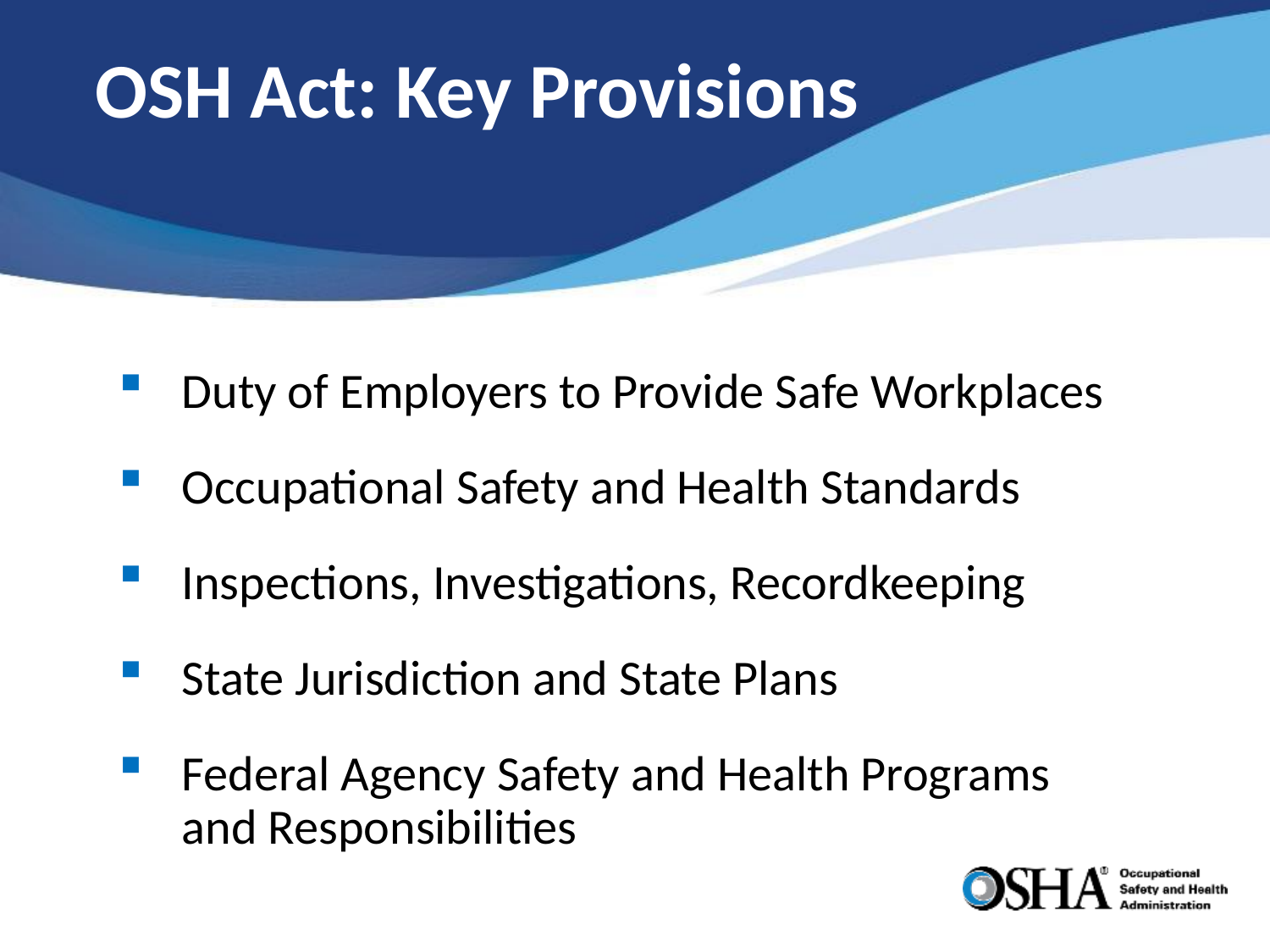

# OSH Act: Key Provisions
Duty of Employers to Provide Safe Workplaces
Occupational Safety and Health Standards
Inspections, Investigations, Recordkeeping
State Jurisdiction and State Plans
Federal Agency Safety and Health Programs
and Responsibilities